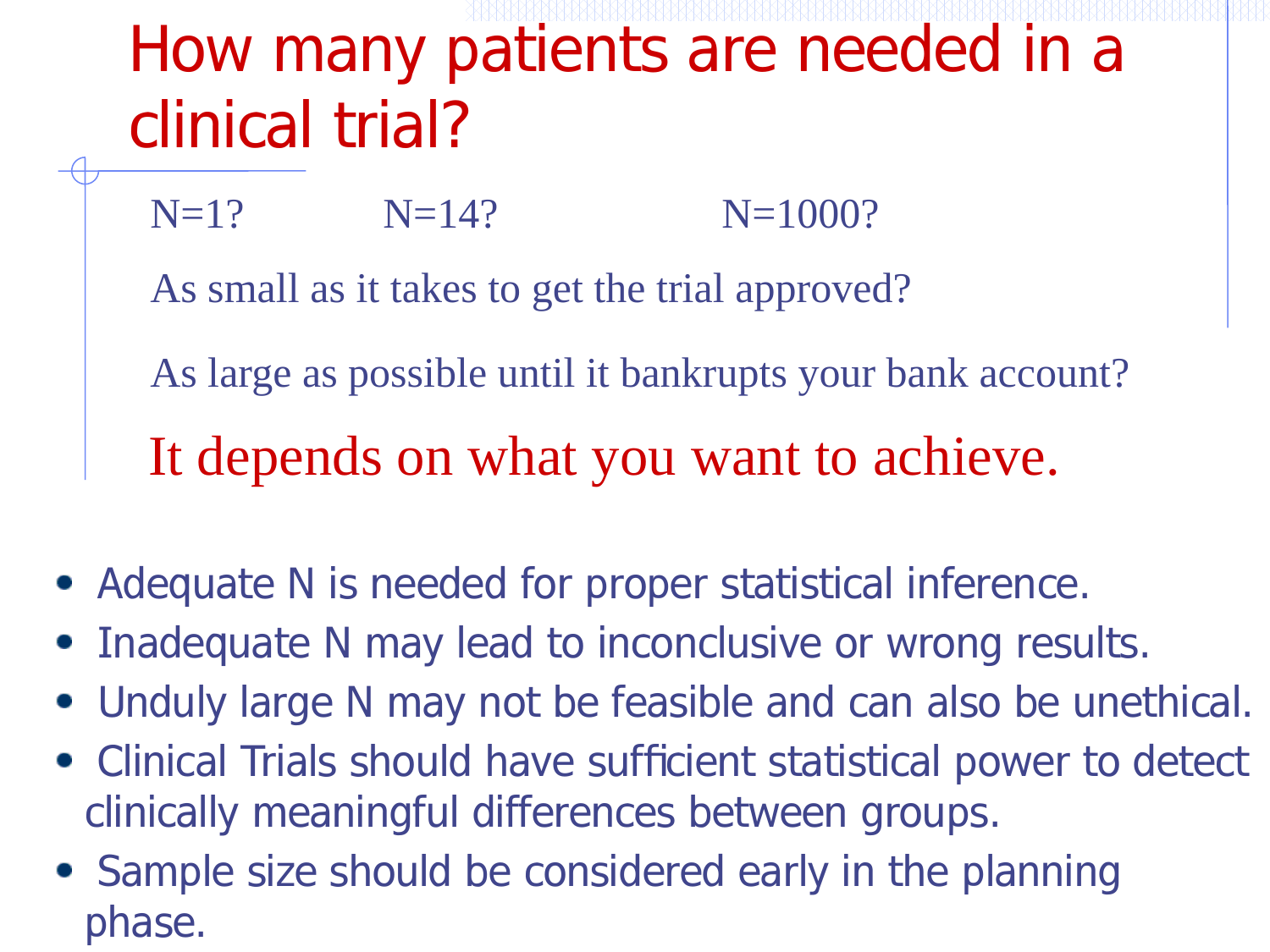

# How many patients are needed in a clinical trial?
N=1?
N=14?
N=1000?
As small as it takes to get the trial approved?
As large as possible until it bankrupts your bank account?
It depends on what you want to achieve.
 Adequate N is needed for proper statistical inference.
 Inadequate N may lead to inconclusive or wrong results.
 Unduly large N may not be feasible and can also be unethical.
 Clinical Trials should have sufficient statistical power to detect clinically meaningful differences between groups.
 Sample size should be considered early in the planning phase.